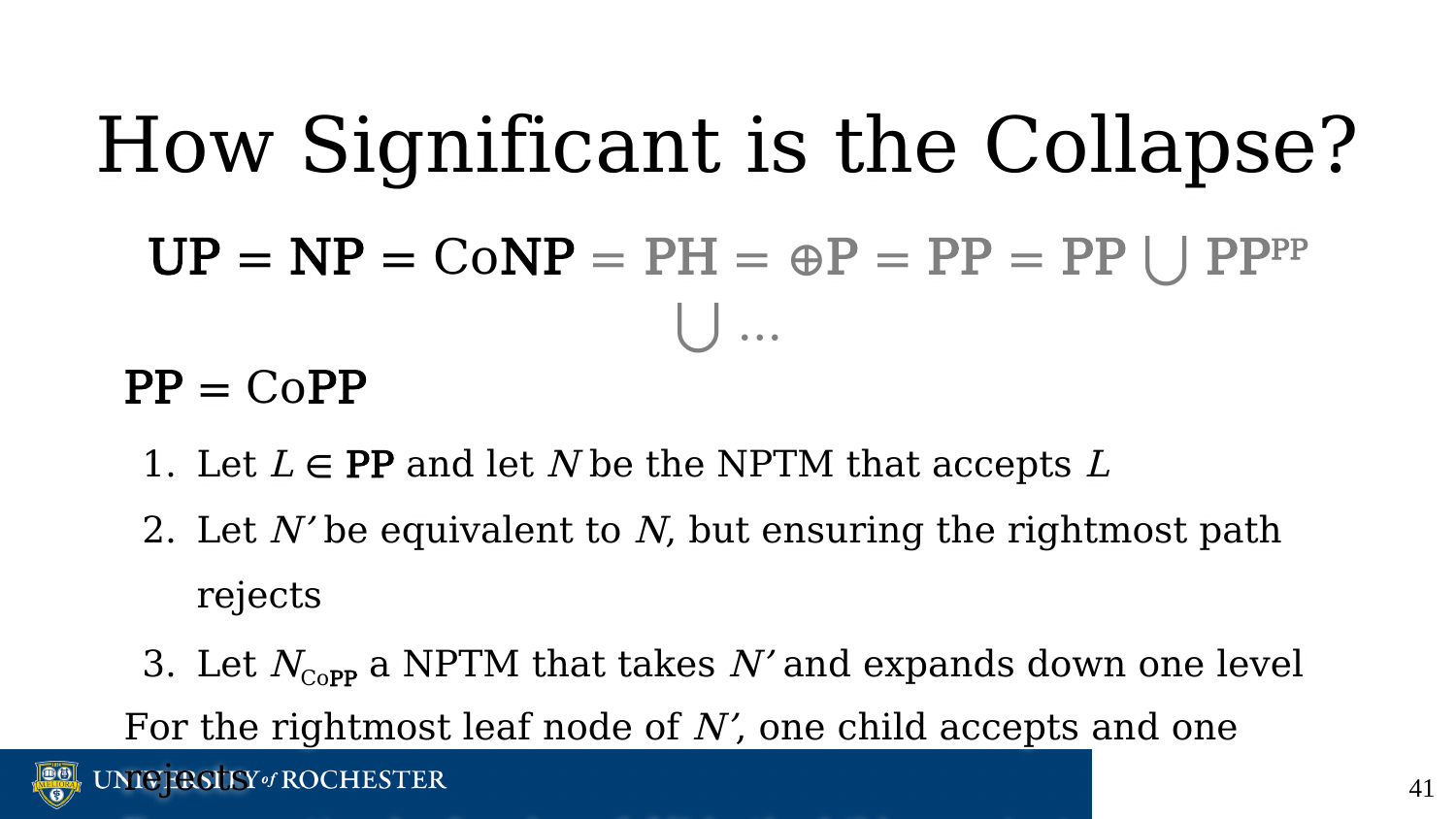

# How Significant is the Collapse?
UP = NP = CoNP = PH = ⊕P = PP = PP ⋃ PPPP ⋃ …
PP = CoPP
Let L ∈ PP and let N be the NPTM that accepts L
Let N’ be equivalent to N, but ensuring the rightmost path rejects
Let NCoPP a NPTM that takes N’ and expands down one level
For the rightmost leaf node of N’, one child accepts and one rejects
For accepting leaf nodes of N’, both children reject
For rejecting leaf nodes of N’, both children accept

41